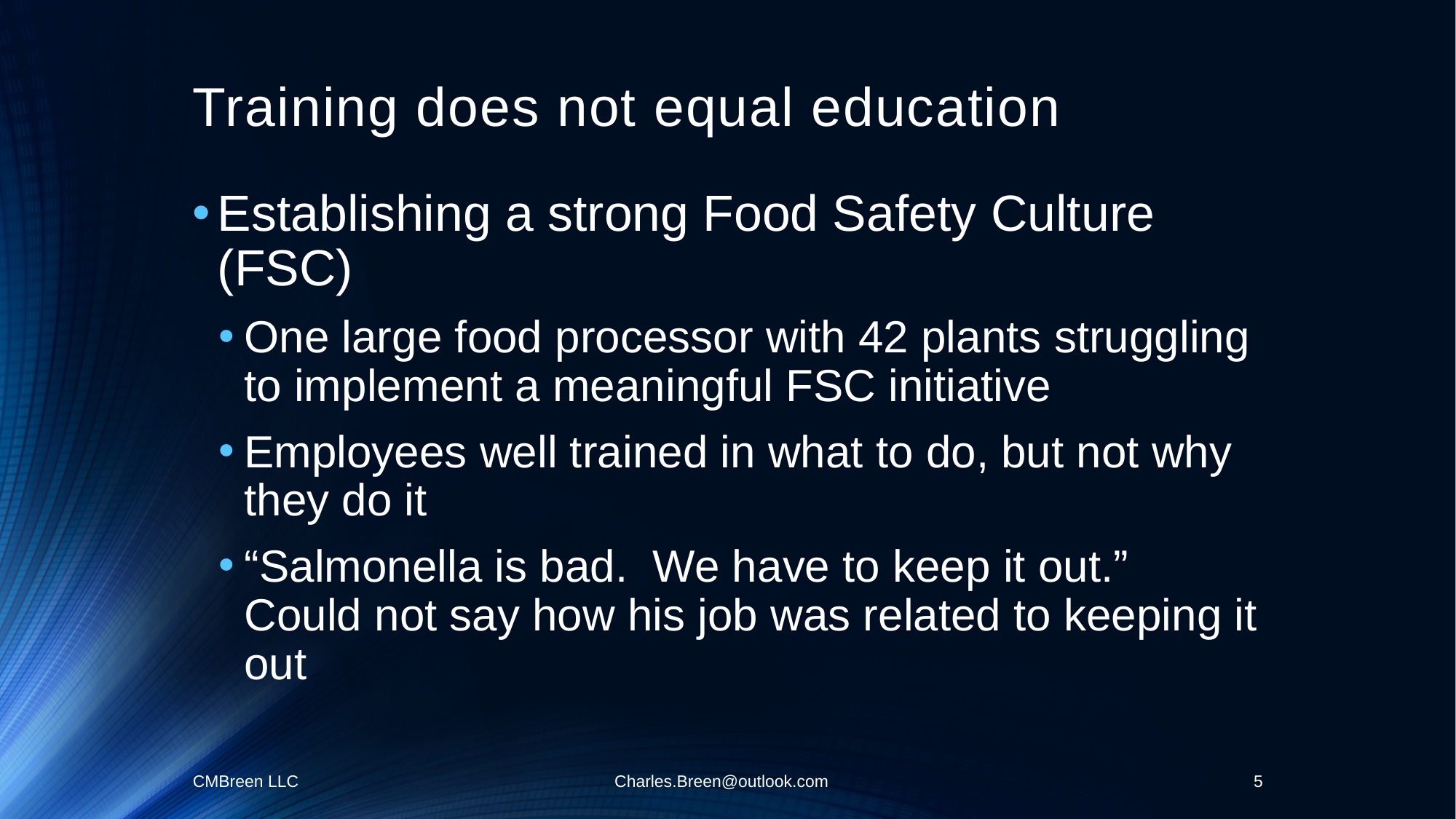

# Training does not equal education
Establishing a strong Food Safety Culture (FSC)
One large food processor with 42 plants struggling to implement a meaningful FSC initiative
Employees well trained in what to do, but not why they do it
“Salmonella is bad.  We have to keep it out.”  Could not say how his job was related to keeping it out
CMBreen LLC                                                                   Charles.Breen@outlook.com
5